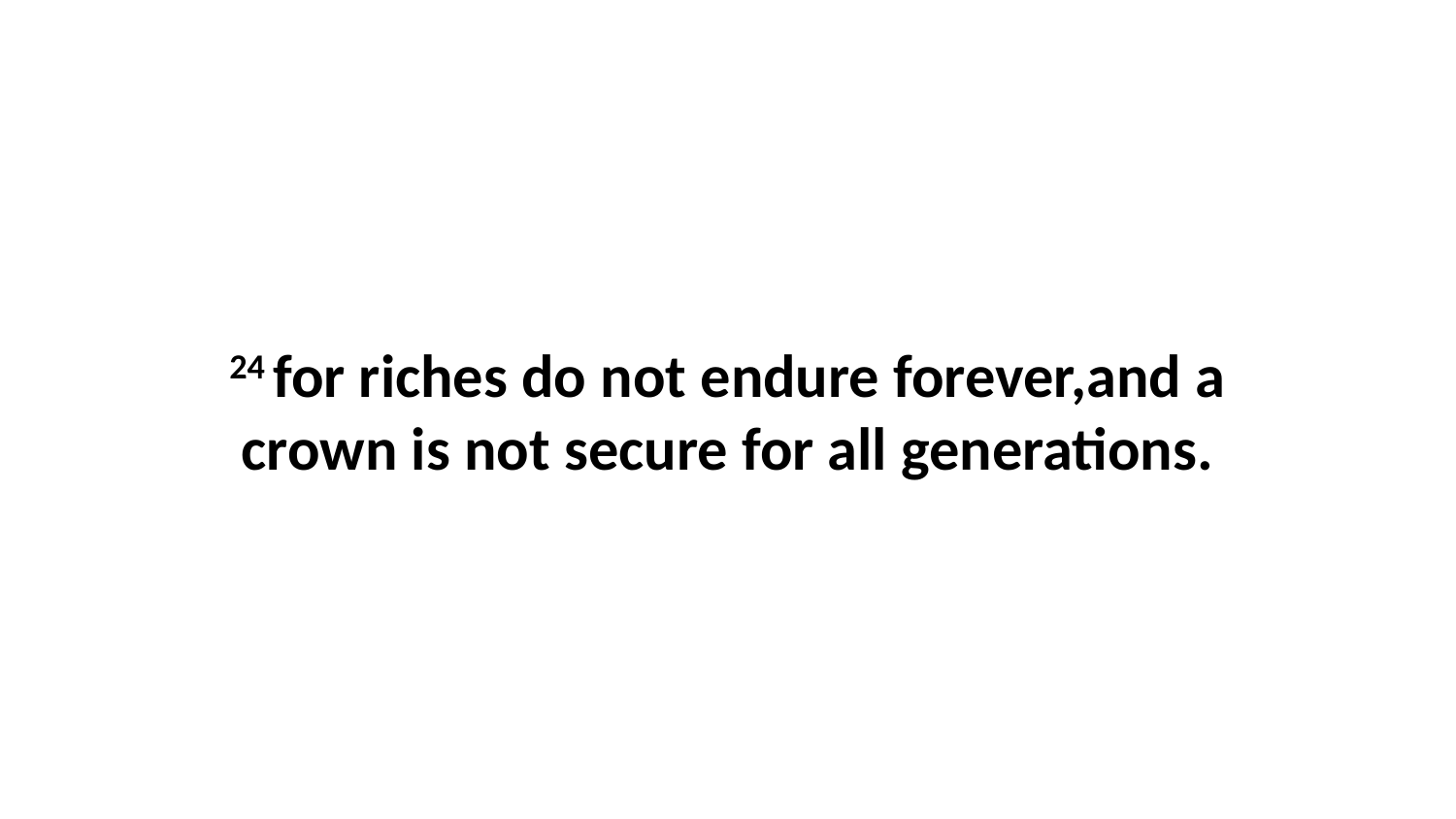

24 for riches do not endure forever,and a crown is not secure for all generations.